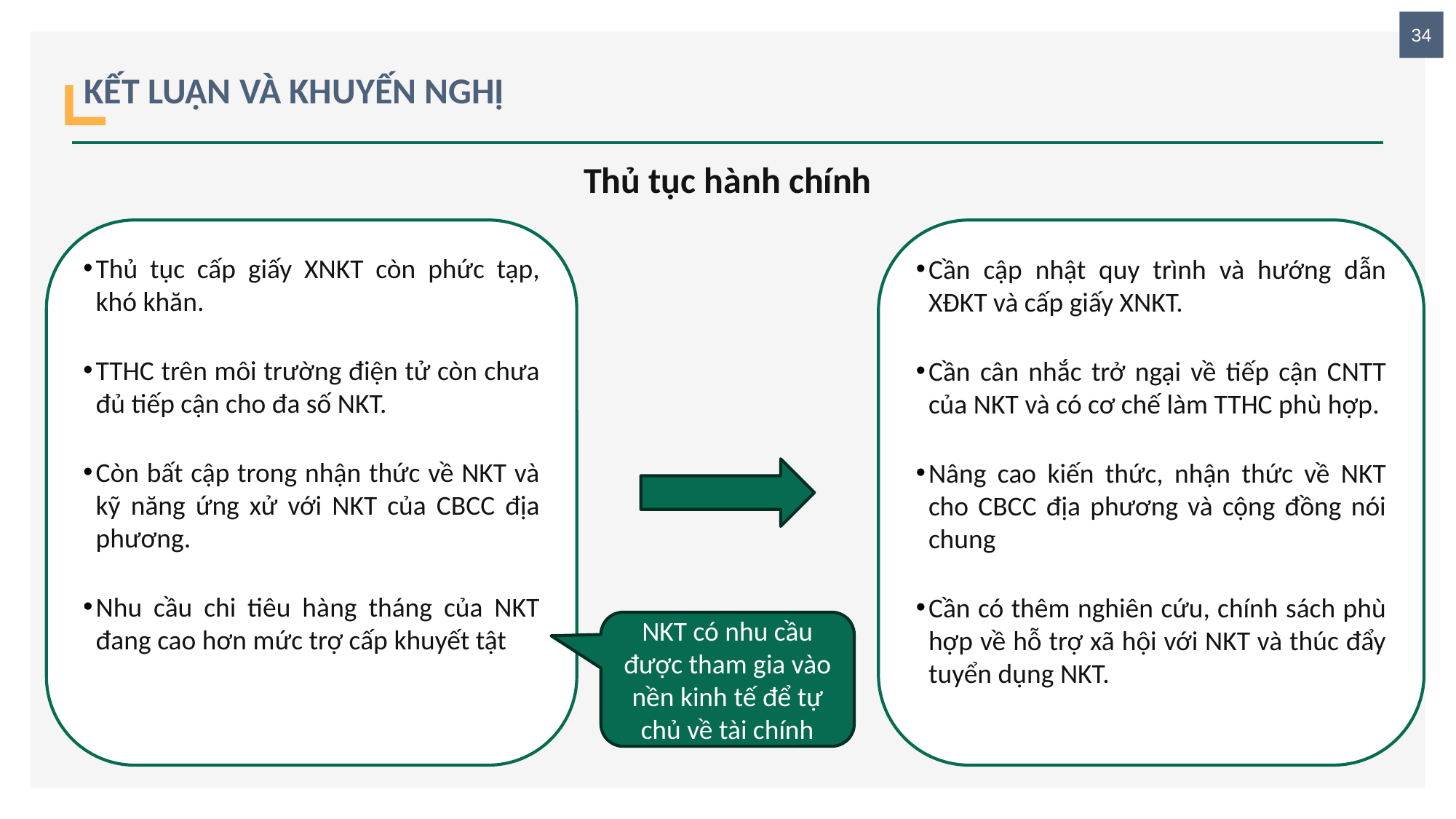

34
# KẾT LUẬN VÀ KHUYẾN NGHỊ

Thủ tục hành chính
Thủ tục cấp giấy XNKT còn phức tạp, khó khăn.
TTHC trên môi trường điện tử còn chưa đủ tiếp cận cho đa số NKT.
Còn bất cập trong nhận thức về NKT và kỹ năng ứng xử với NKT của CBCC địa phương.
Nhu cầu chi tiêu hàng tháng của NKT đang cao hơn mức trợ cấp khuyết tật
Cần cập nhật quy trình và hướng dẫn XĐKT và cấp giấy XNKT.
Cần cân nhắc trở ngại về tiếp cận CNTT của NKT và có cơ chế làm TTHC phù hợp.
Nâng cao kiến thức, nhận thức về NKT cho CBCC địa phương và cộng đồng nói chung
Cần có thêm nghiên cứu, chính sách phù hợp về hỗ trợ xã hội với NKT và thúc đẩy tuyển dụng NKT.

NKT có nhu cầu được tham gia vào nền kinh tế để tự chủ về tài chính